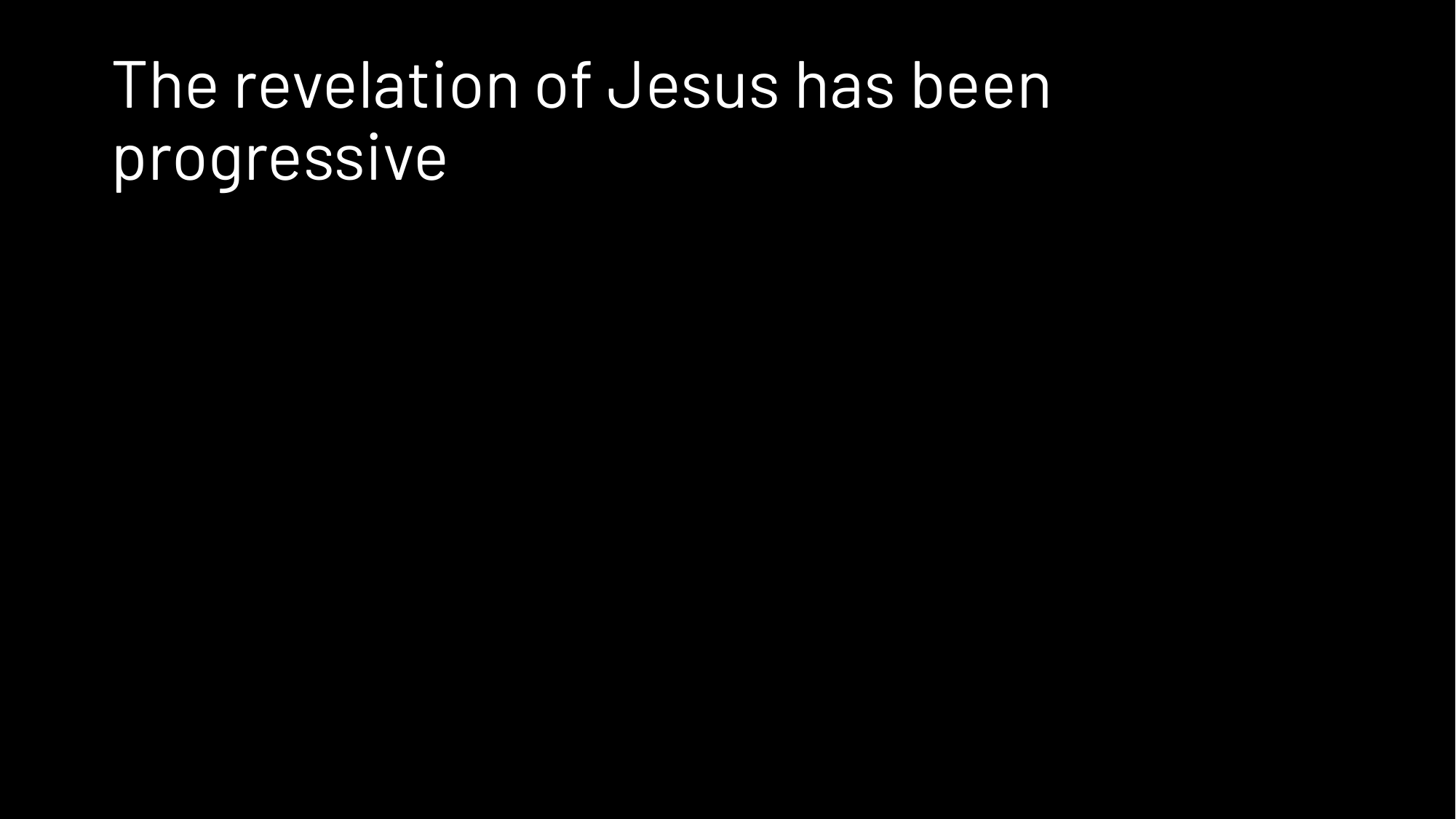

# The revelation of Jesus has been progressive